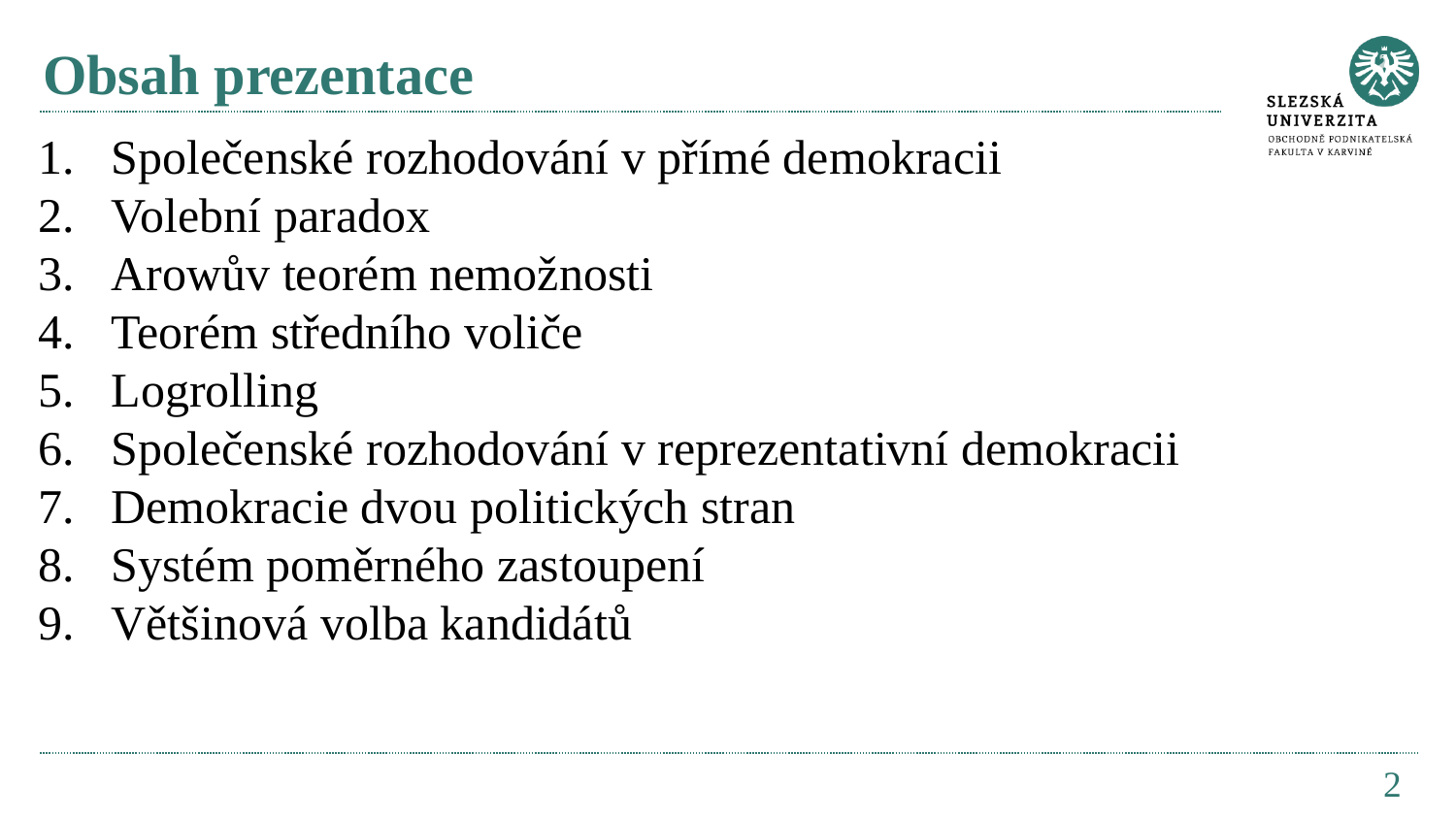

# Obsah prezentace
Společenské rozhodování v přímé demokracii
Volební paradox
Arowův teorém nemožnosti
Teorém středního voliče
Logrolling
Společenské rozhodování v reprezentativní demokracii
Demokracie dvou politických stran
Systém poměrného zastoupení
Většinová volba kandidátů
2